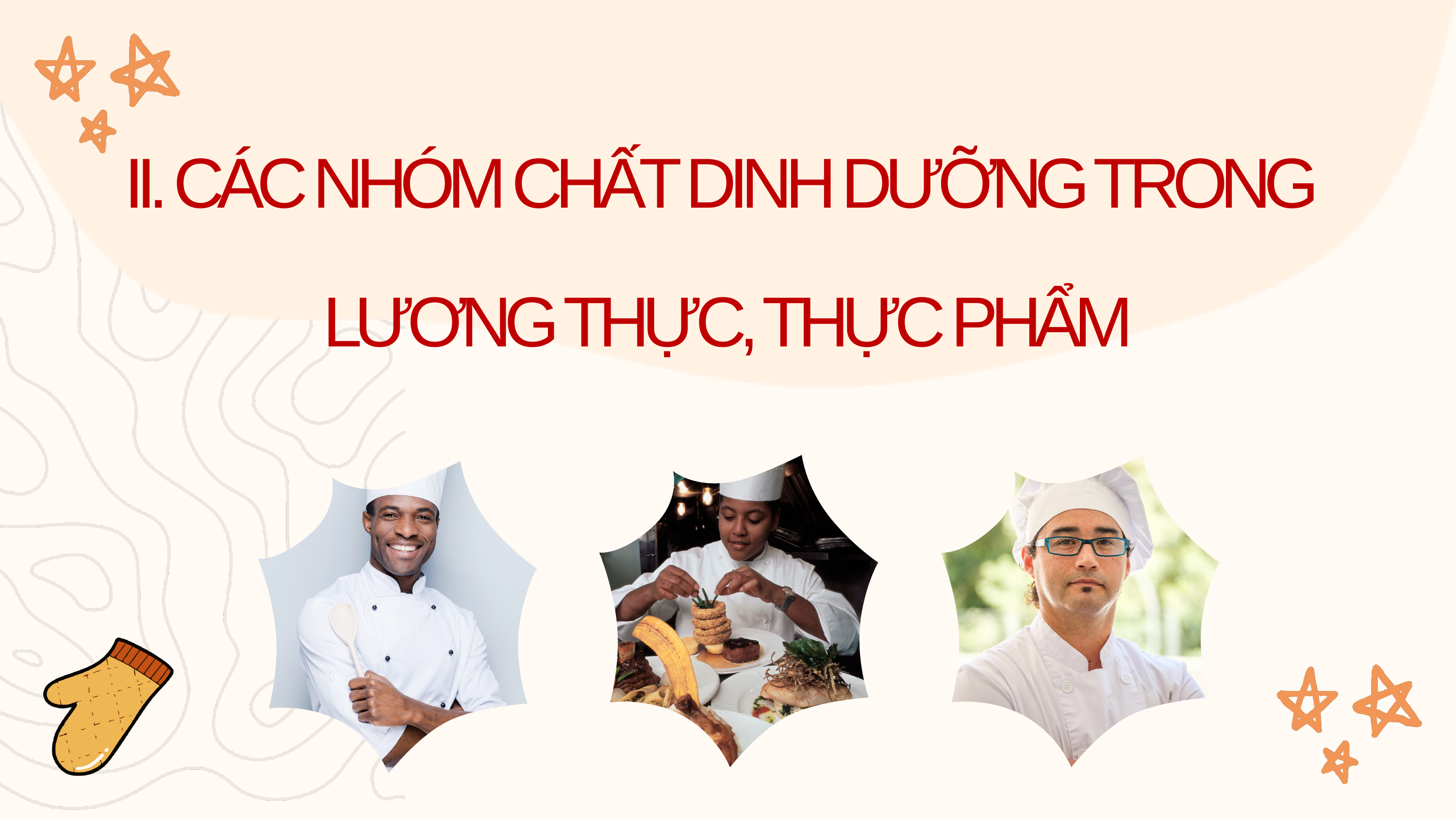

II. CÁC NHÓM CHẤT DINH DƯỠNG TRONG
LƯƠNG THỰC, THỰC PHẨM